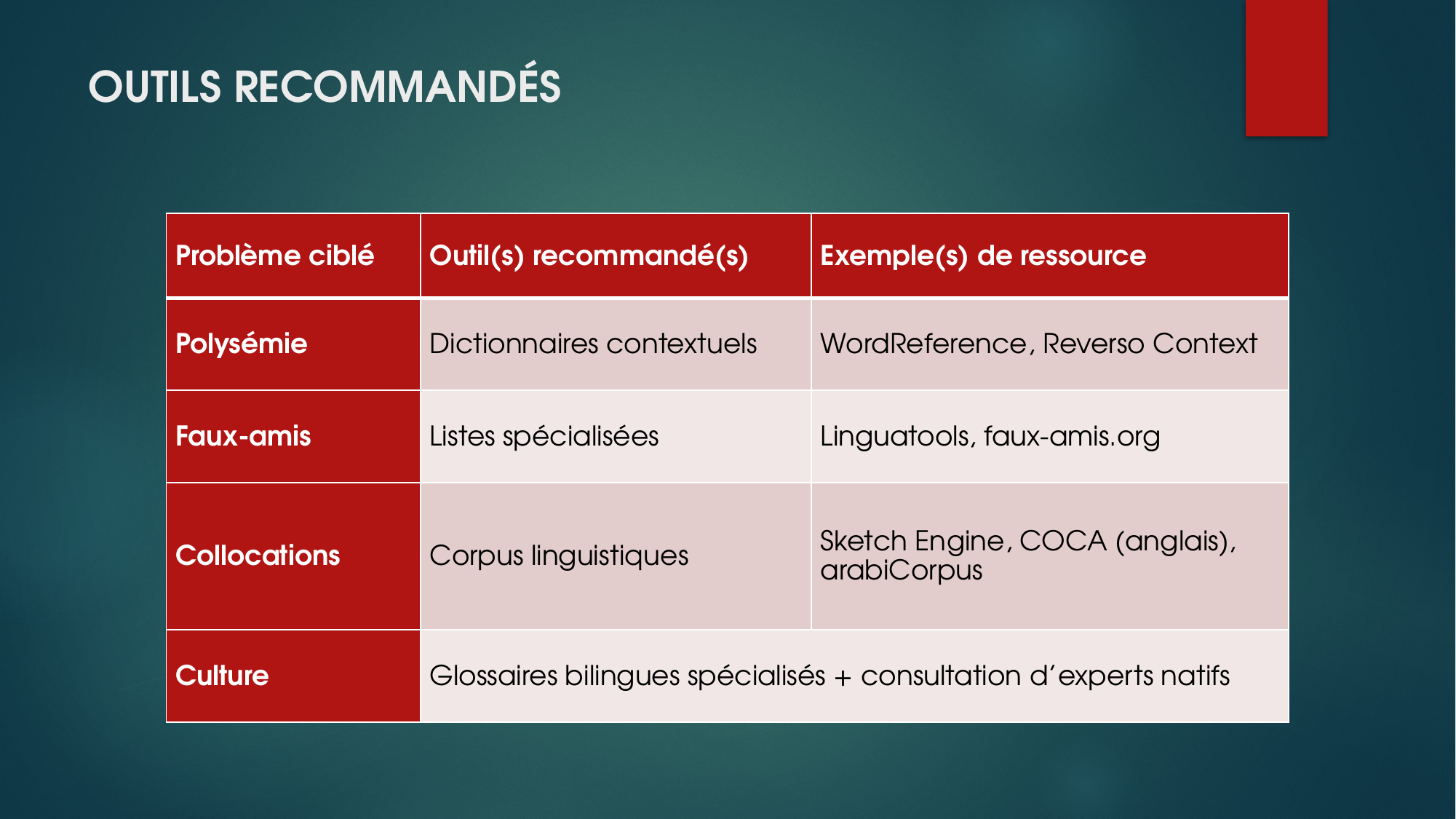

# OUTILS RECOMMANDÉS
| Problème ciblé | Outil(s) recommandé(s) | Exemple(s) de ressource |
| --- | --- | --- |
| Polysémie | Dictionnaires contextuels | WordReference, Reverso Context |
| Faux-amis | Listes spécialisées | Linguatools, faux-amis.org |
| Collocations | Corpus linguistiques | Sketch Engine, COCA (anglais), arabiCorpus |
| Culture | Glossaires bilingues spécialisés + consultation d’experts natifs |  |